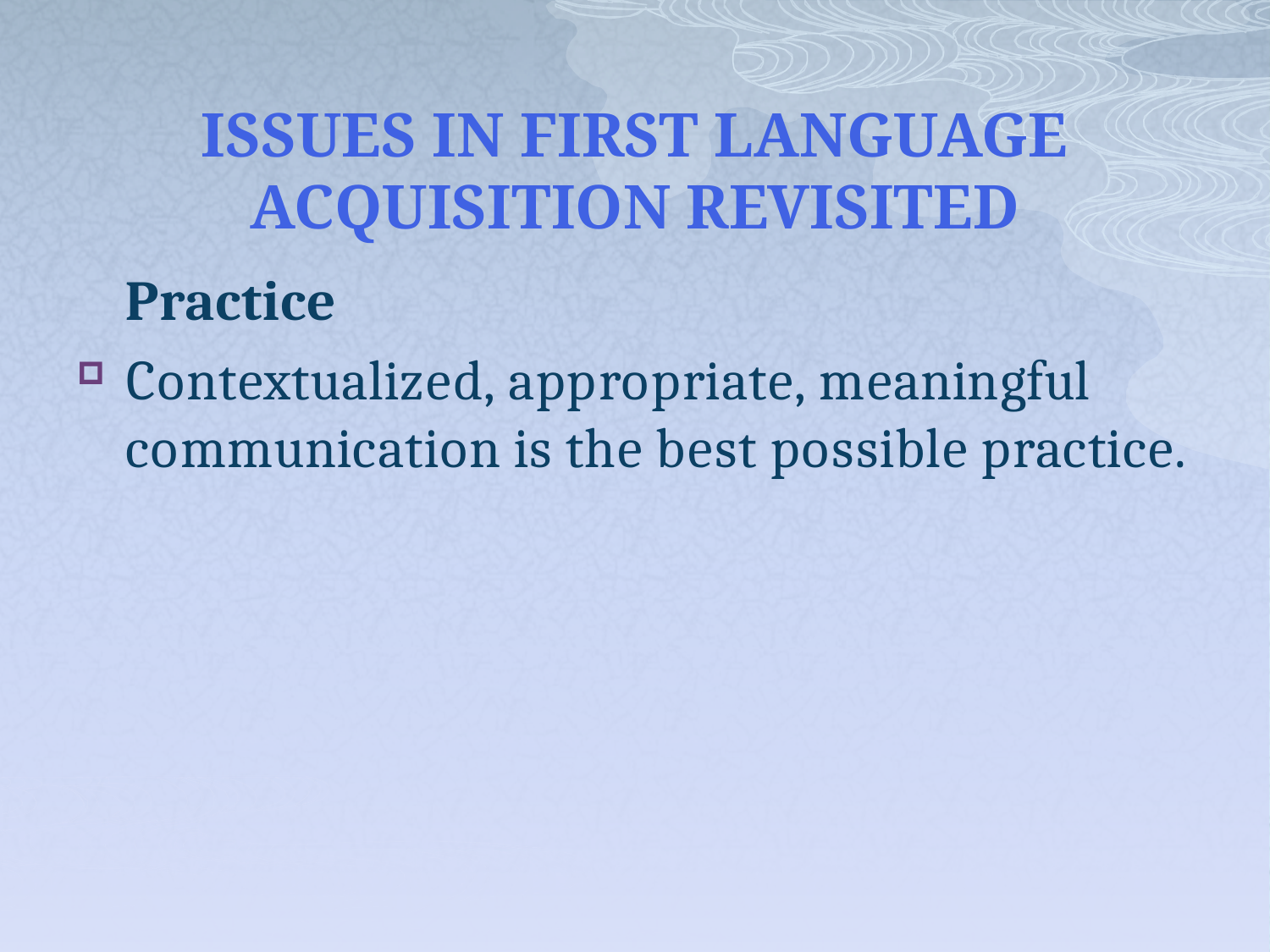

# ISSUES IN FIRST LANGUAGE ACQUISITION REVISITED
	Practice
Contextualized, appropriate, meaningful communication is the best possible practice.